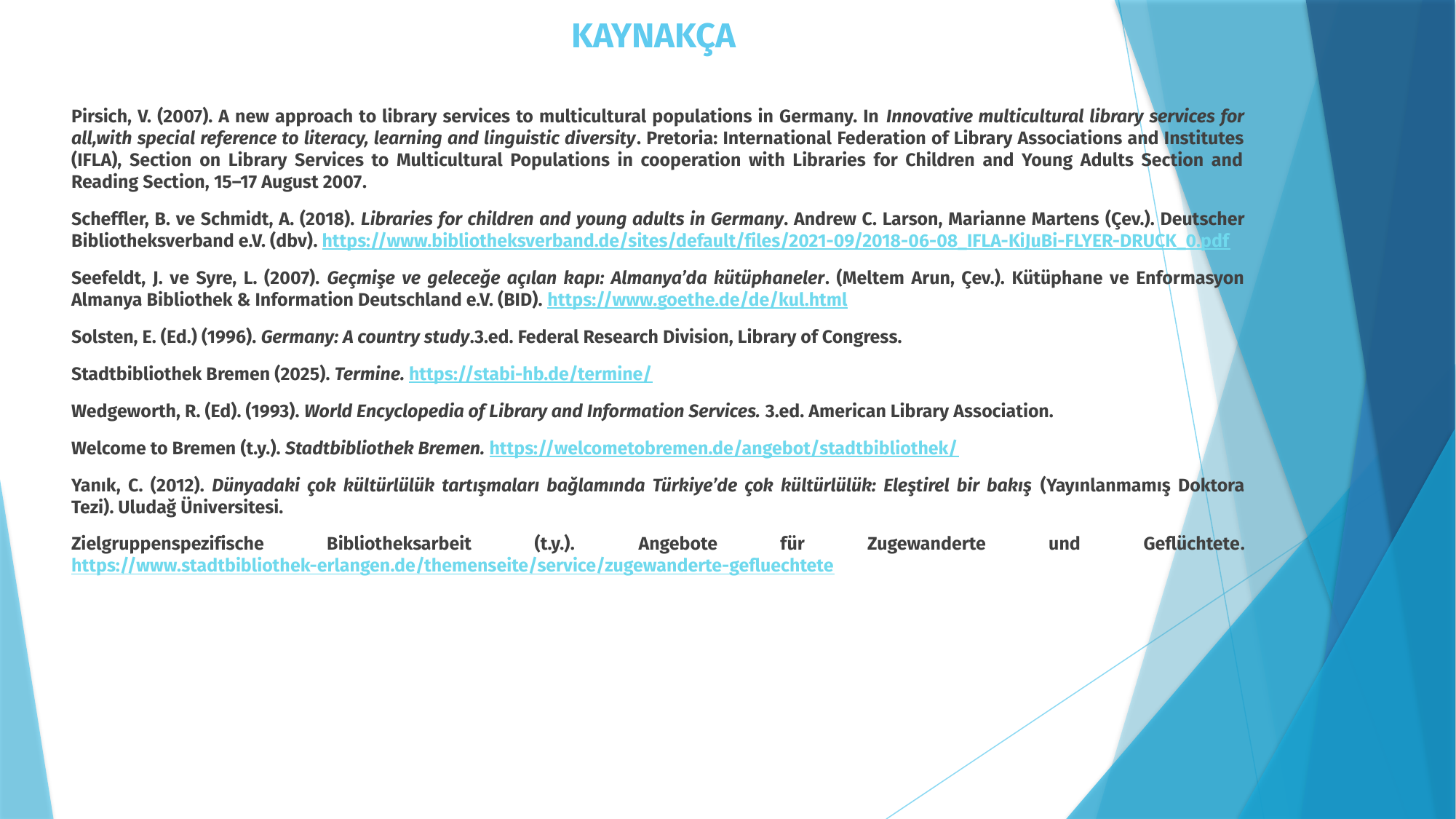

# KAYNAKÇA
Pirsich, V. (2007). A new approach to library services to multicultural populations in Germany. In Innovative multicultural library services for all,with special reference to literacy, learning and linguistic diversity. Pretoria: International Federation of Library Associations and Institutes (IFLA), Section on Library Services to Multicultural Populations in cooperation with Libraries for Children and Young Adults Section and Reading Section, 15–17 August 2007.
Scheffler, B. ve Schmidt, A. (2018). Libraries for children and young adults in Germany. Andrew C. Larson, Marianne Martens (Çev.). Deutscher Bibliotheksverband e.V. (dbv). https://www.bibliotheksverband.de/sites/default/files/2021-09/2018-06-08_IFLA-KiJuBi-FLYER-DRUCK_0.pdf
Seefeldt, J. ve Syre, L. (2007). Geçmişe ve geleceğe açılan kapı: Almanya’da kütüphaneler. (Meltem Arun, Çev.). Kütüphane ve Enformasyon Almanya Bibliothek & Information Deutschland e.V. (BID). https://www.goethe.de/de/kul.html
Solsten, E. (Ed.) (1996). Germany: A country study.3.ed. Federal Research Division, Library of Congress.
Stadtbibliothek Bremen (2025). Termine. https://stabi-hb.de/termine/
Wedgeworth, R. (Ed). (1993). World Encyclopedia of Library and Information Services. 3.ed. American Library Association.
Welcome to Bremen (t.y.). Stadtbibliothek Bremen. https://welcometobremen.de/angebot/stadtbibliothek/
Yanık, C. (2012). Dünyadaki çok kültürlülük tartışmaları bağlamında Türkiye’de çok kültürlülük: Eleştirel bir bakış (Yayınlanmamış Doktora Tezi). Uludağ Üniversitesi.
Zielgruppenspezifische Bibliotheksarbeit (t.y.). Angebote für Zugewanderte und Geflüchtete. https://www.stadtbibliothek-erlangen.de/themenseite/service/zugewanderte-gefluechtete